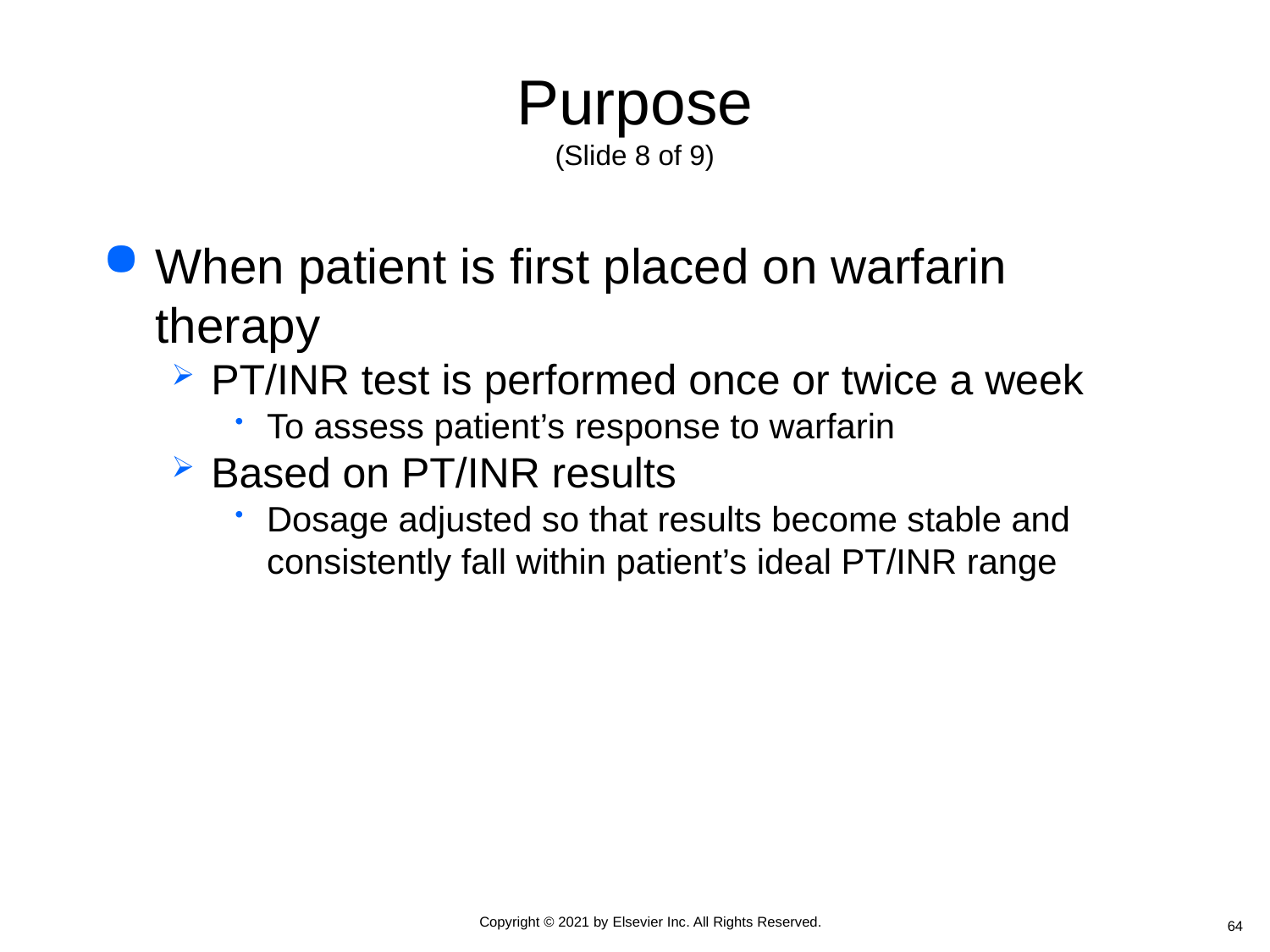

# Purpose (Slide 8 of 9)
When patient is first placed on warfarin therapy
PT/INR test is performed once or twice a week
To assess patient’s response to warfarin
Based on PT/INR results
Dosage adjusted so that results become stable and consistently fall within patient’s ideal PT/INR range
64